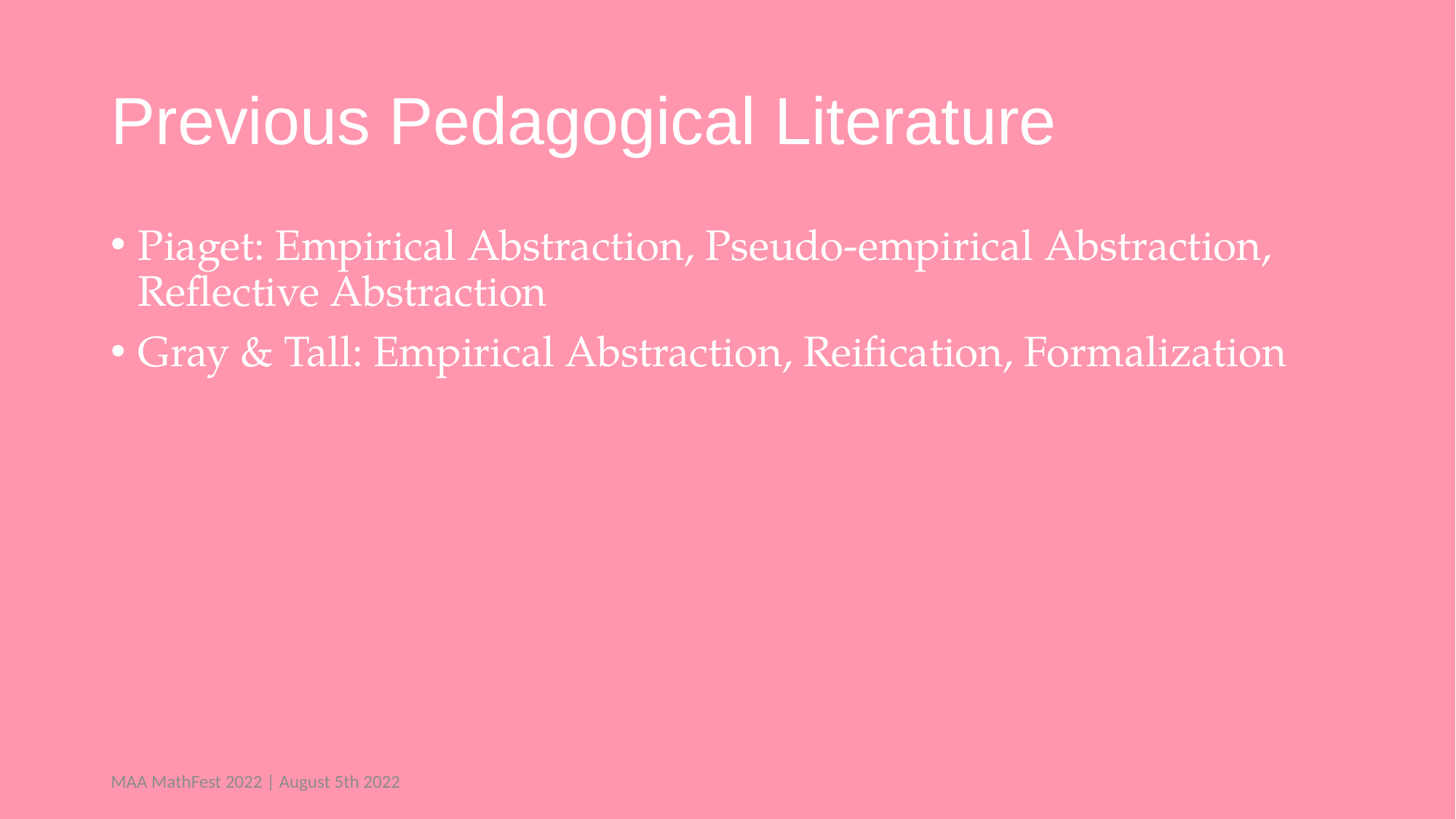

# Previous Pedagogical Literature
Piaget: Empirical Abstraction, Pseudo-empirical Abstraction, Reflective Abstraction
Gray & Tall: Empirical Abstraction, Reification, Formalization
MAA MathFest 2022 | August 5th 2022